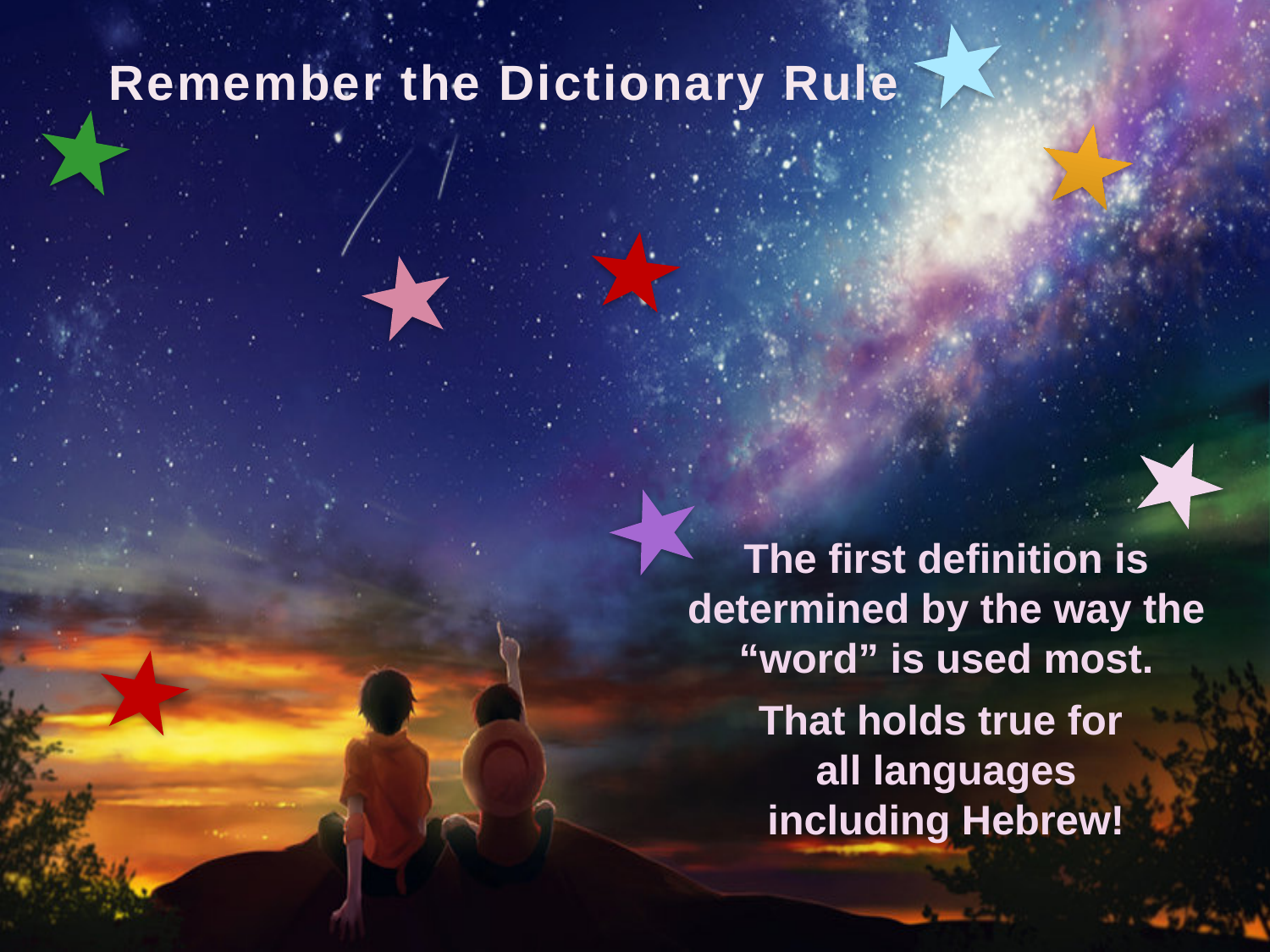

# Remember the Dictionary Rule

The first definition is determined by the way the “word” is used most.
That holds true for
all languages
including Hebrew!

27